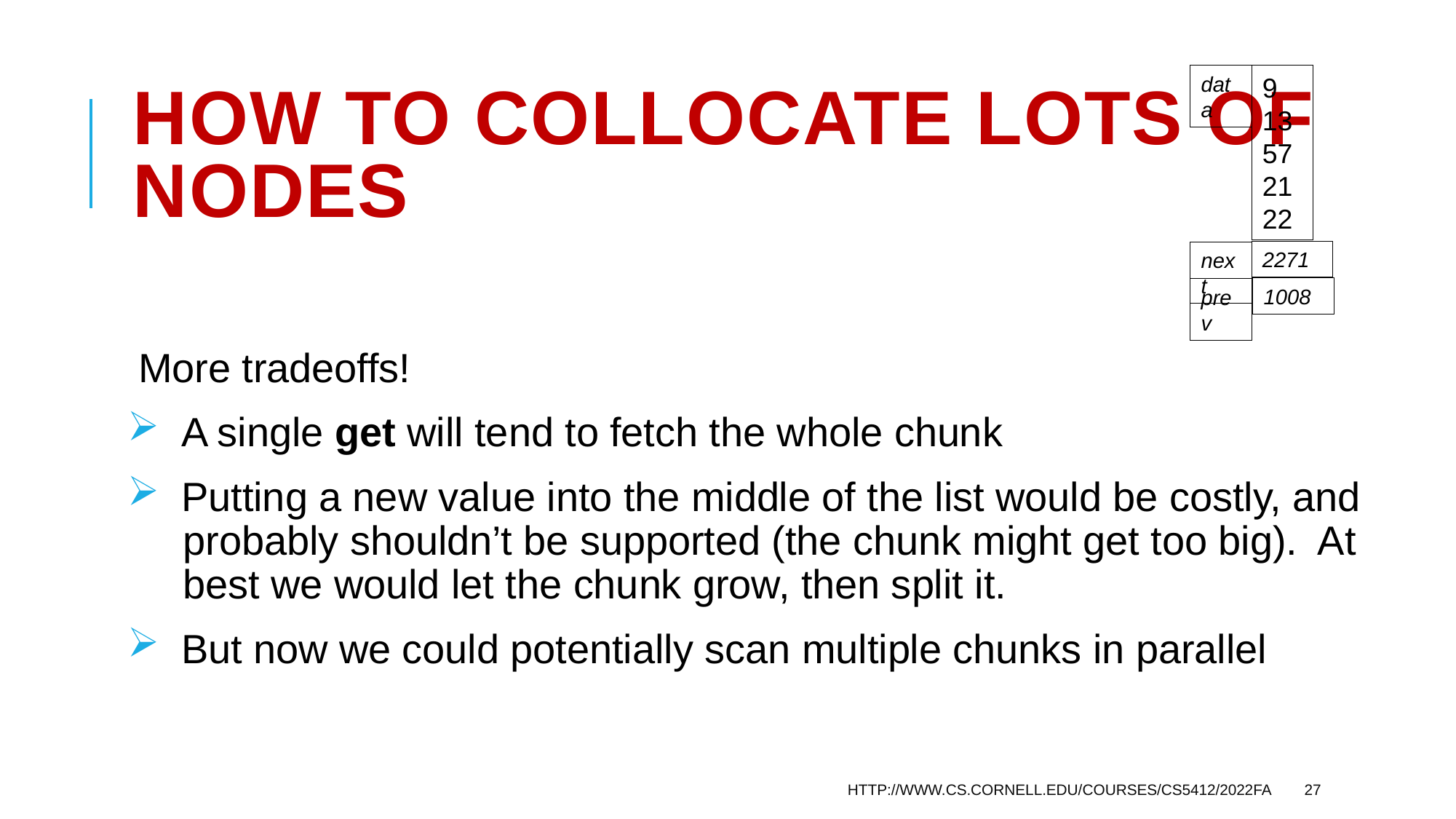

data
9
13
57
21
22
# How to collocate lots of nodes
2271
next

More tradeoffs!
  A single get will tend to fetch the whole chunk
  Putting a new value into the middle of the list would be costly, and
    probably shouldn’t be supported (the chunk might get too big).  At
    best we would let the chunk grow, then split it.
  But now we could potentially scan multiple chunks in parallel
1008
prev
http://www.cs.cornell.edu/courses/cs5412/2022fa
27